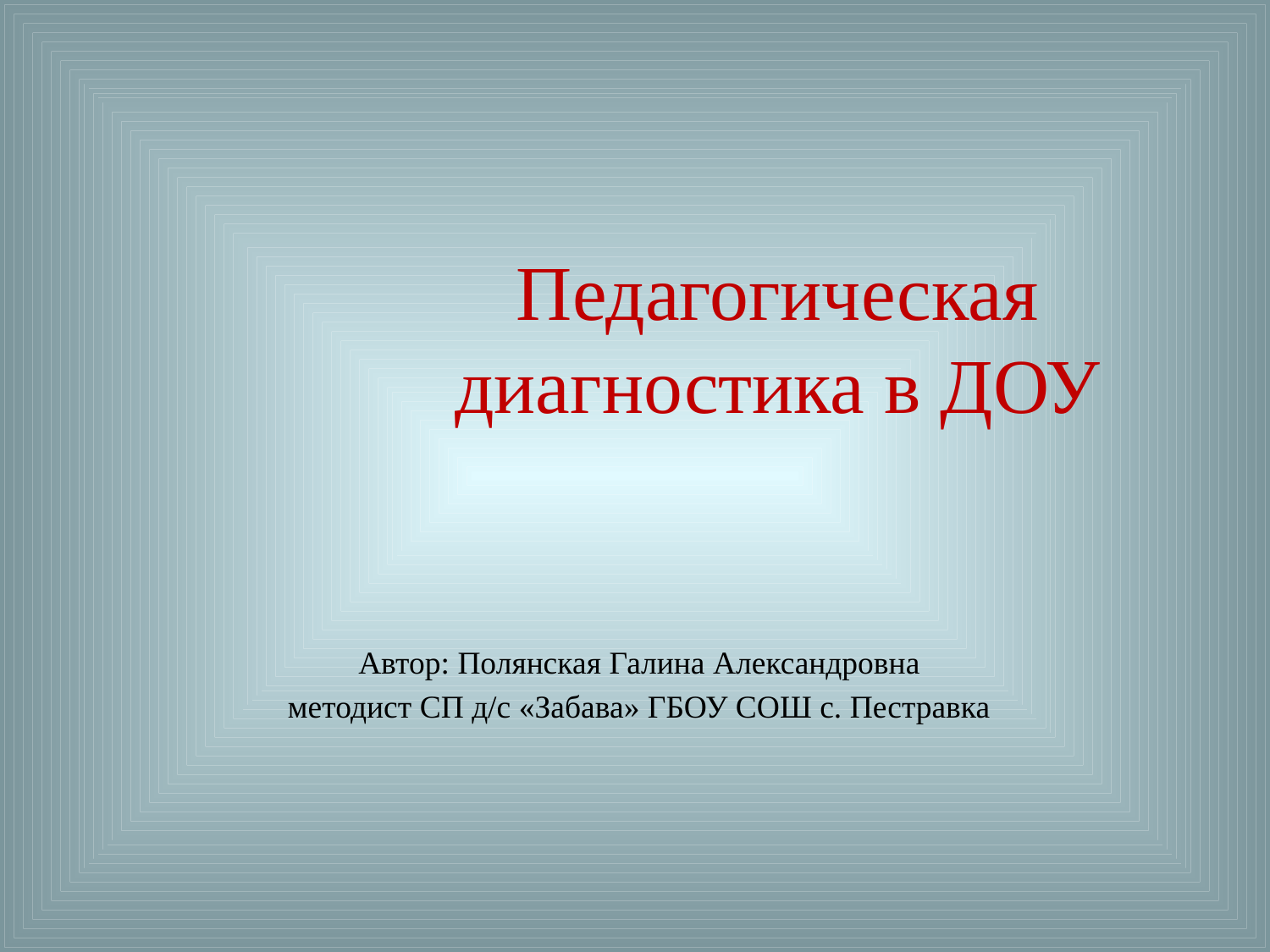

# Педагогическая диагностика в ДОУ
Автор: Полянская Галина Александровна
методист СП д/с «Забава» ГБОУ СОШ с. Пестравка